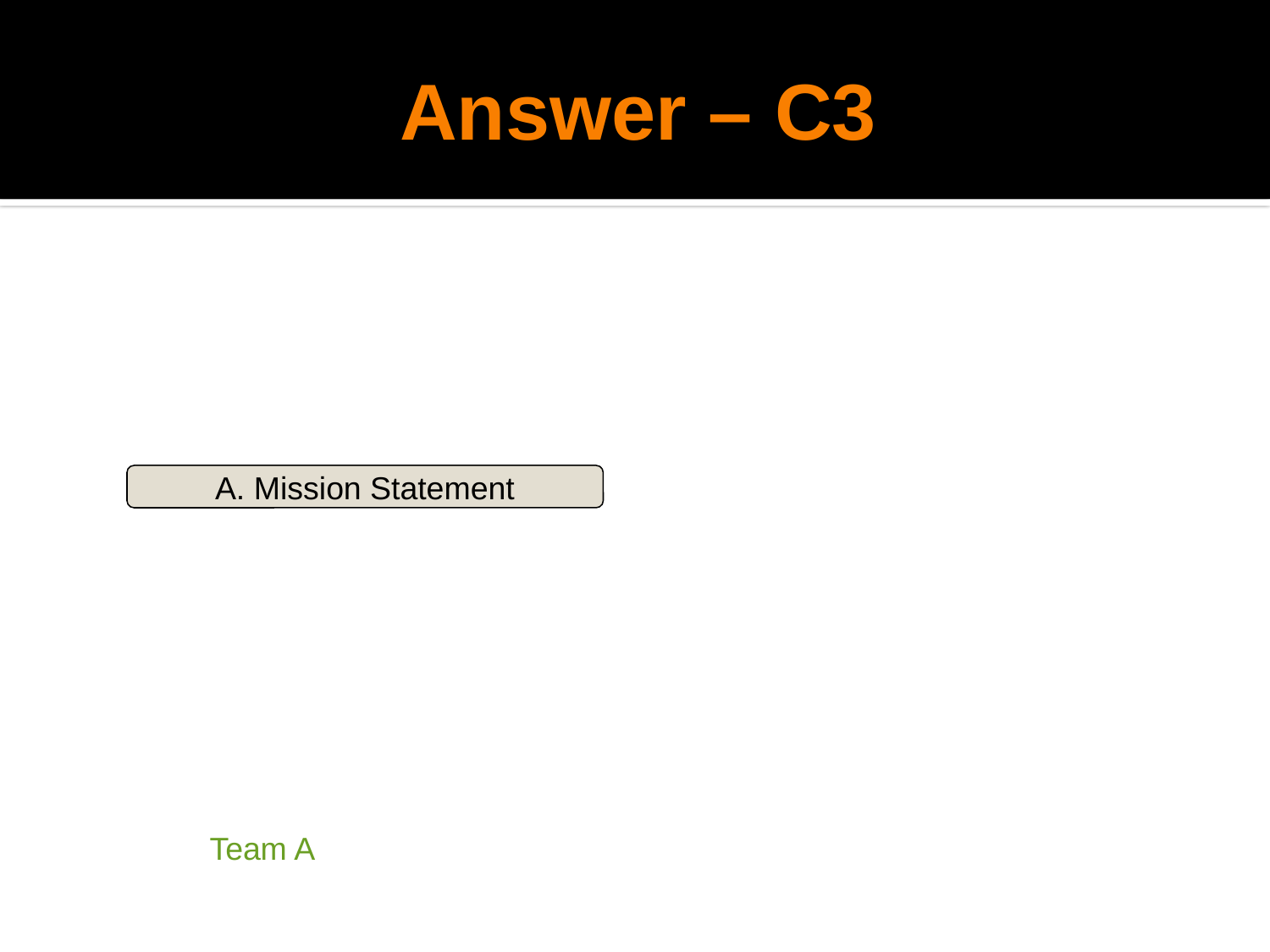

# Answer – C3
A. Mission Statement
| Team A |  |  |
| --- | --- | --- |